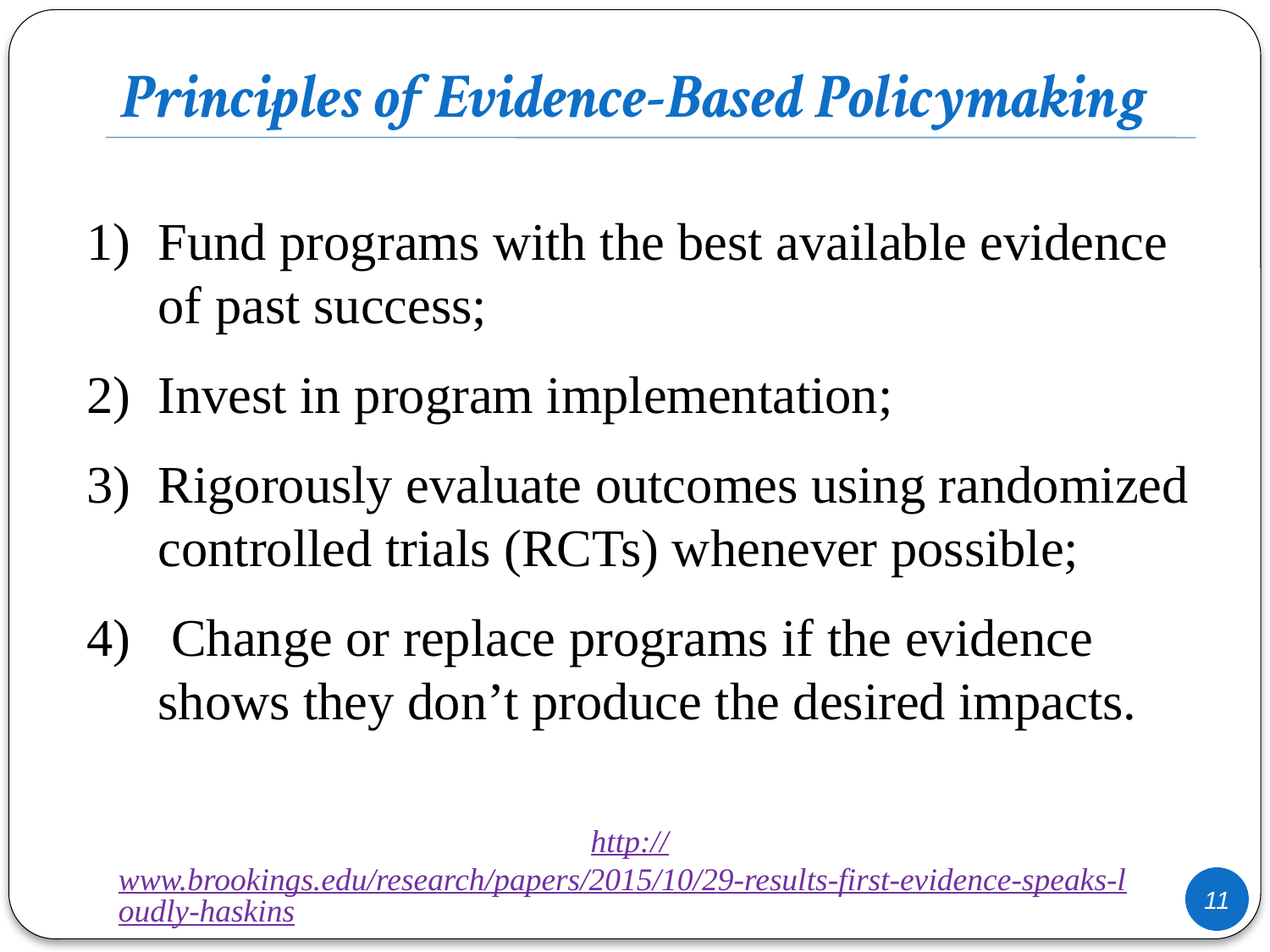

Principles of Evidence-Based Policymaking

Fund programs with the best available evidence of past success;
Invest in program implementation;
Rigorously evaluate outcomes using randomized controlled trials (RCTs) whenever possible;
 Change or replace programs if the evidence shows they don’t produce the desired impacts.
http://www.brookings.edu/research/papers/2015/10/29-results-first-evidence-speaks-loudly-haskins
11